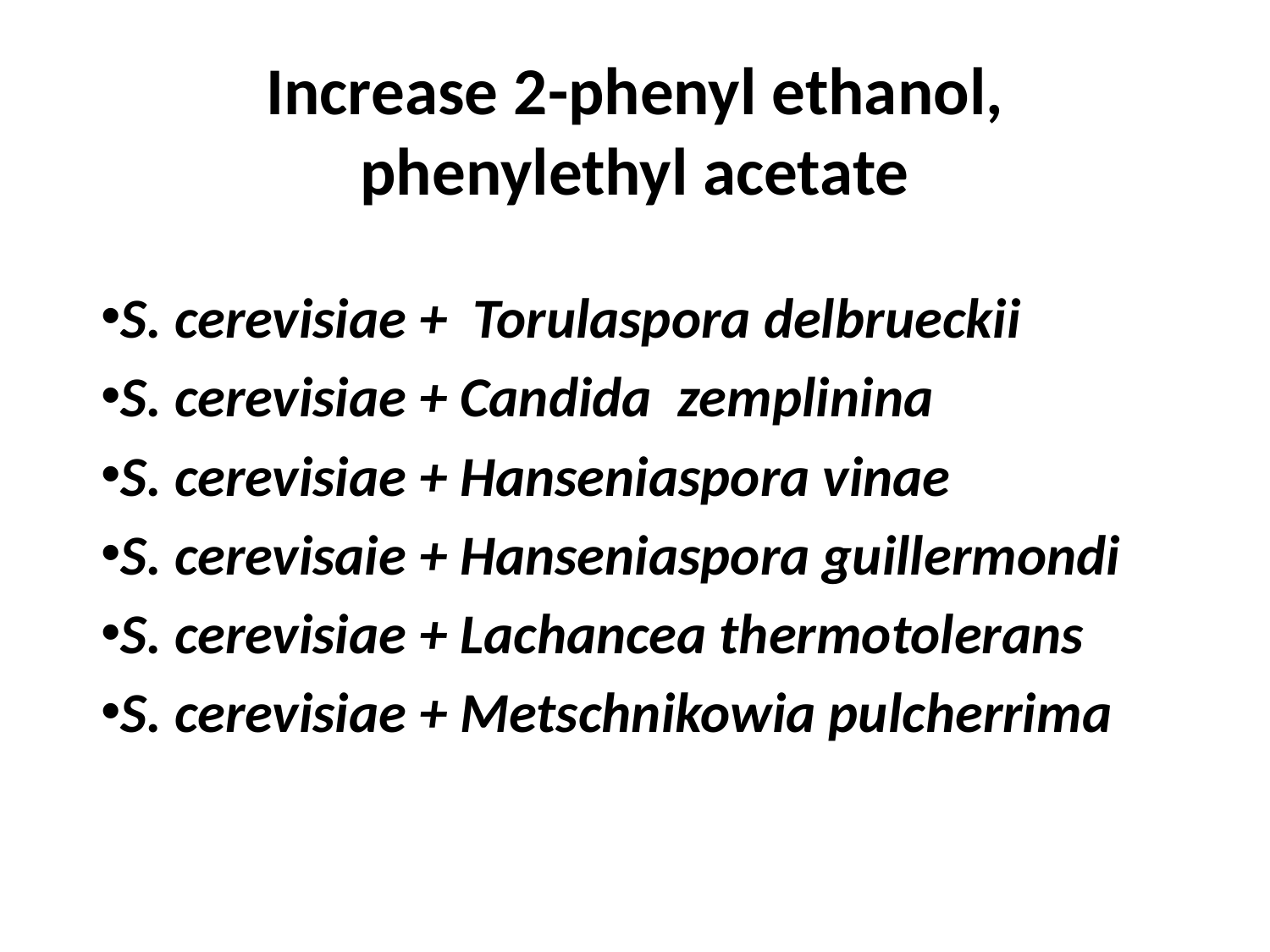

# Increase 2-phenyl ethanol, phenylethyl acetate
S. cerevisiae +  Torulaspora delbrueckii
S. cerevisiae + Candida  zemplinina
S. cerevisiae + Hanseniaspora vinae
S. cerevisaie + Hanseniaspora guillermondi
S. cerevisiae + Lachancea thermotolerans
S. cerevisiae + Metschnikowia pulcherrima